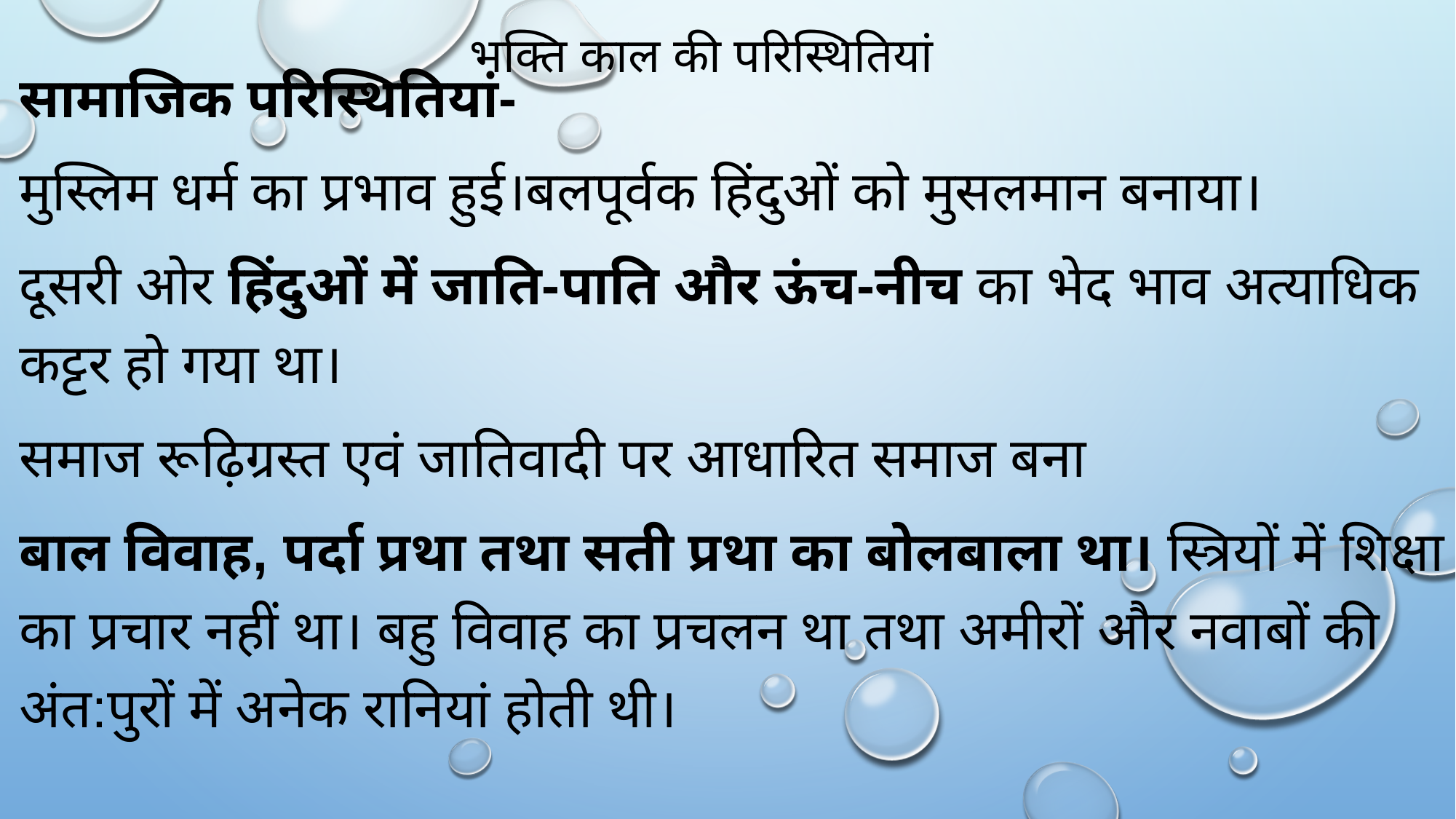

# भक्ति काल की परिस्थितियां
सामाजिक परिस्थितियां-
मुस्लिम धर्म का प्रभाव हुई।बलपूर्वक हिंदुओं को मुसलमान बनाया।
दूसरी ओर हिंदुओं में जाति-पाति और ऊंच-नीच का भेद भाव अत्याधिक कट्टर हो गया था।
समाज रूढ़िग्रस्त एवं जातिवादी पर आधारित समाज बना
बाल विवाह, पर्दा प्रथा तथा सती प्रथा का बोलबाला था। स्त्रियों में शिक्षा का प्रचार नहीं था। बहु विवाह का प्रचलन था तथा अमीरों और नवाबों की अंत:पुरों में अनेक रानियां होती थी।